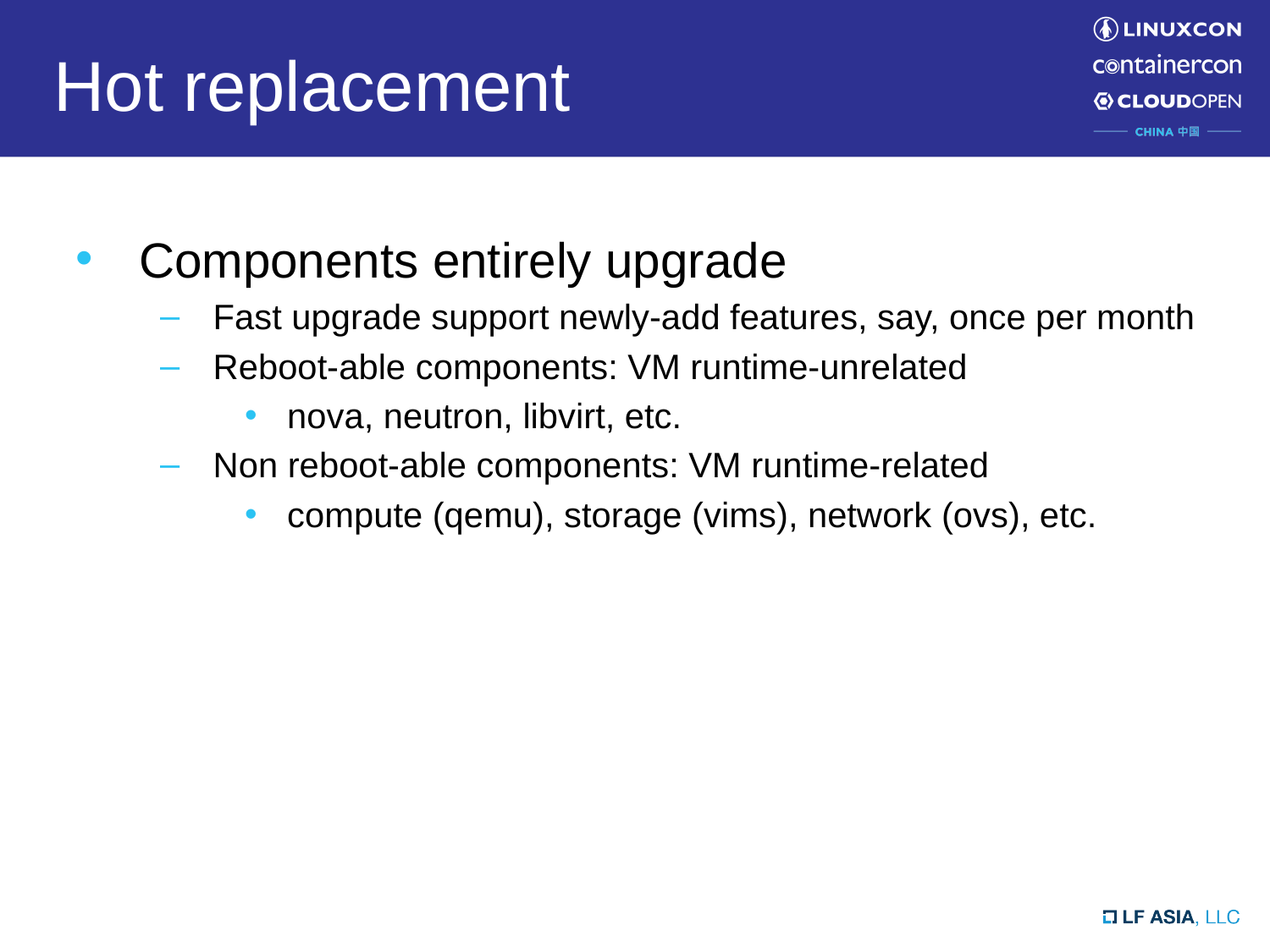

# Hot replacement
Components entirely upgrade
Fast upgrade support newly-add features, say, once per month
Reboot-able components: VM runtime-unrelated
nova, neutron, libvirt, etc.
Non reboot-able components: VM runtime-related
compute (qemu), storage (vims), network (ovs), etc.